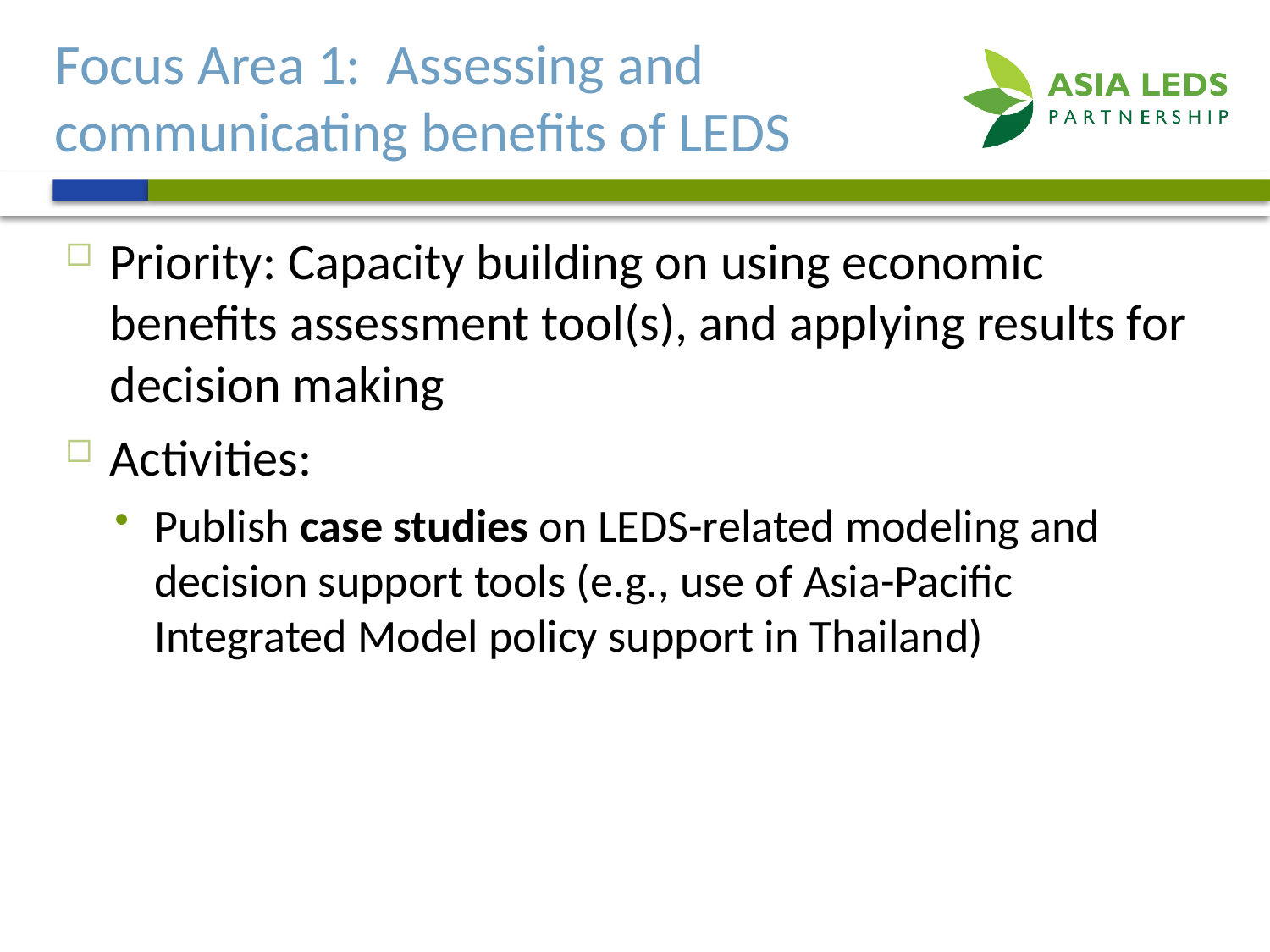

# Focus Area 1:  Assessing and communicating benefits of LEDS
Priority: Capacity building on using economic benefits assessment tool(s), and applying results for decision making
Activities:
Publish case studies on LEDS-related modeling and decision support tools (e.g., use of Asia-Pacific Integrated Model policy support in Thailand)